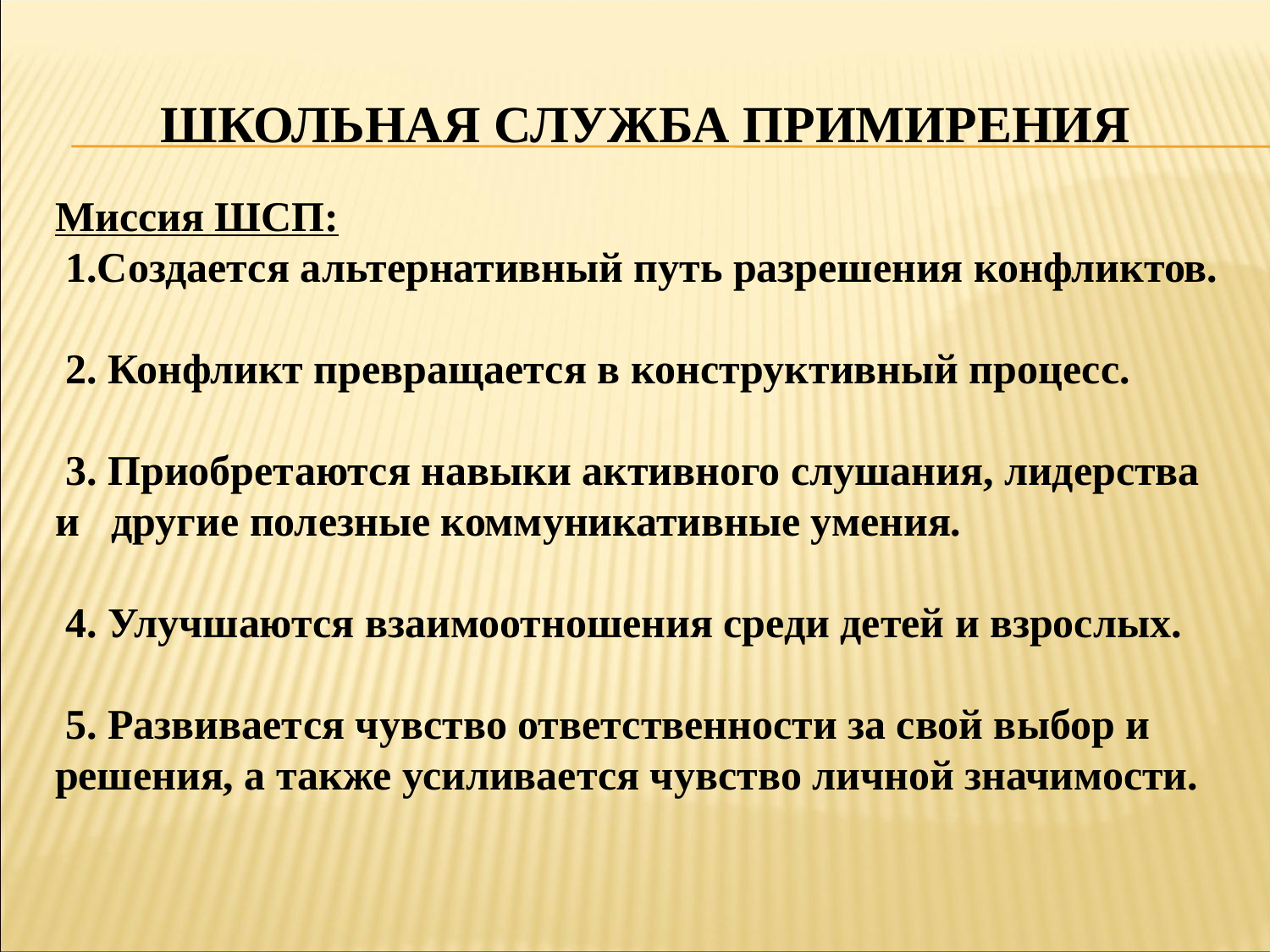

# ШКОЛЬНАЯ СЛУЖБА ПРИМИРЕНИЯ
Миссия ШСП:
 1.Создается альтернативный путь разрешения конфликтов.

 2. Конфликт превращается в конструктивный процесс.

 3. Приобретаются навыки активного слушания, лидерства и   другие полезные коммуникативные умения.

 4. Улучшаются взаимоотношения среди детей и взрослых.

 5. Развивается чувство ответственности за свой выбор и решения, а также усиливается чувство личной значимости.